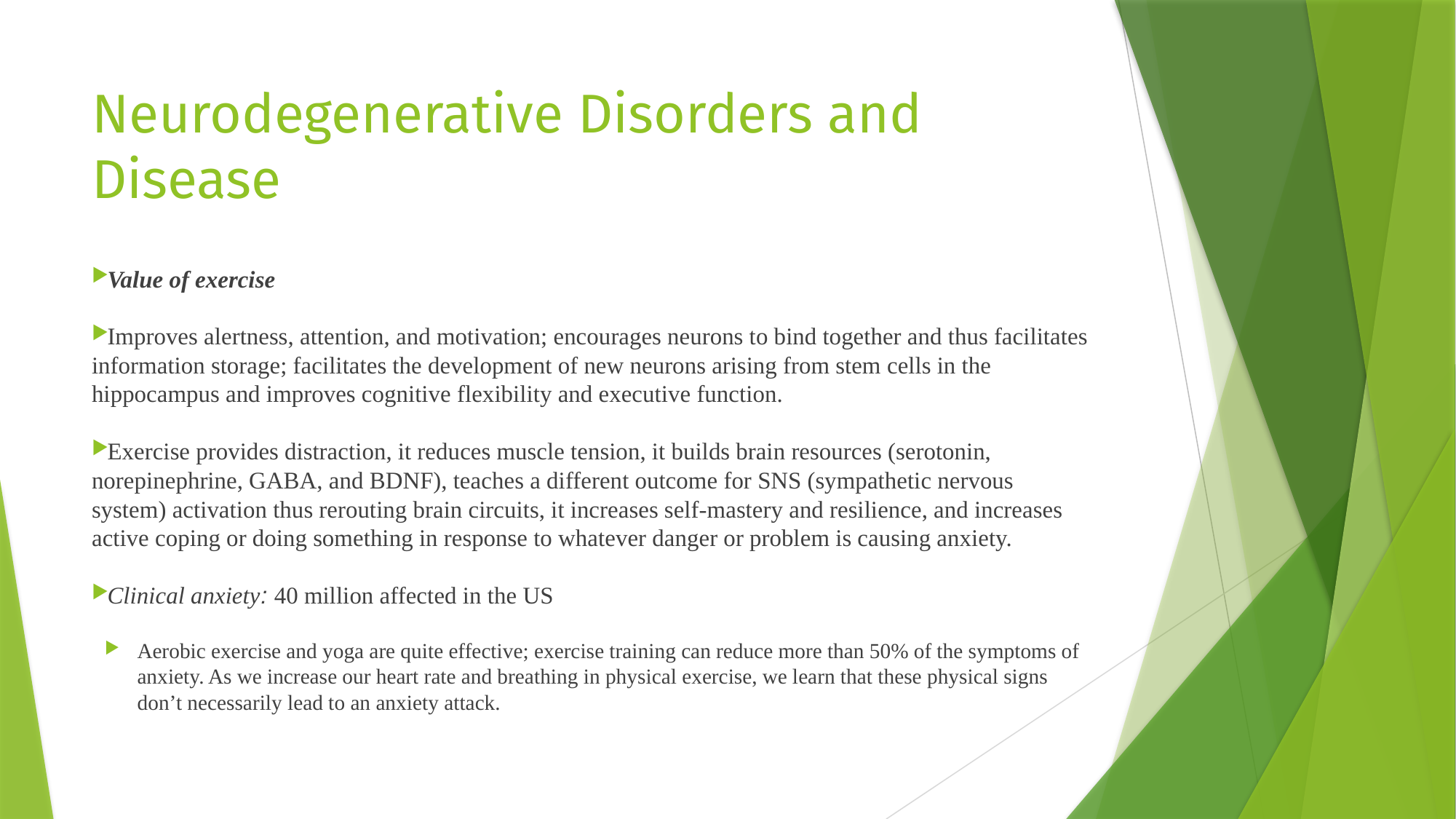

# Neurodegenerative Disorders and Disease
Value of exercise

Improves alertness, attention, and motivation; encourages neurons to bind together and thus facilitates information storage; facilitates the development of new neurons arising from stem cells in the hippocampus and improves cognitive flexibility and executive function.

Exercise provides distraction, it reduces muscle tension, it builds brain resources (serotonin, norepinephrine, GABA, and BDNF), teaches a different outcome for SNS (sympathetic nervous system) activation thus rerouting brain circuits, it increases self-mastery and resilience, and increases active coping or doing something in response to whatever danger or problem is causing anxiety.

Clinical anxiety: 40 million affected in the US

Aerobic exercise and yoga are quite effective; exercise training can reduce more than 50% of the symptoms of anxiety. As we increase our heart rate and breathing in physical exercise, we learn that these physical signs don’t necessarily lead to an anxiety attack.